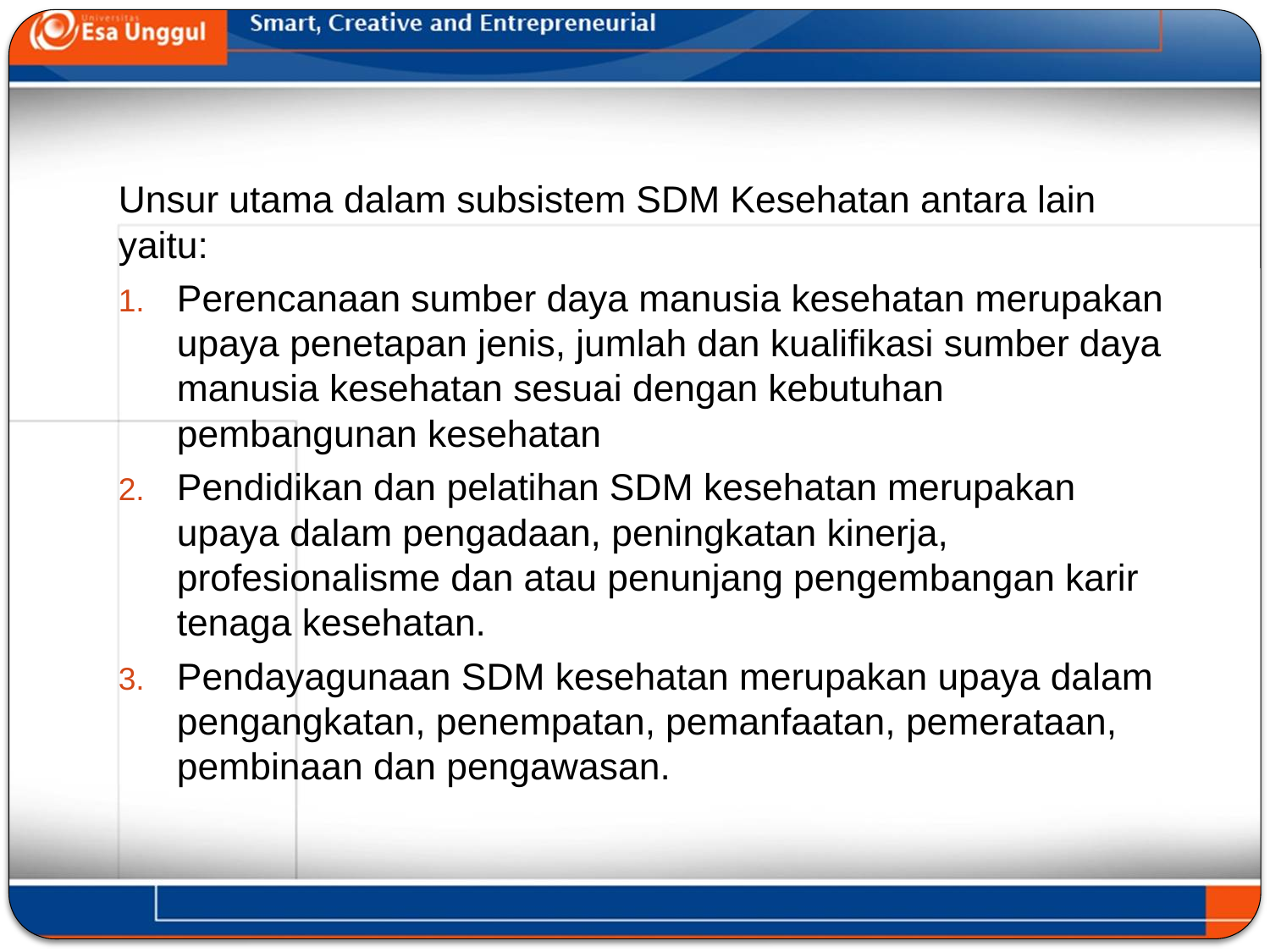

Unsur utama dalam subsistem SDM Kesehatan antara lain yaitu:
Perencanaan sumber daya manusia kesehatan merupakan upaya penetapan jenis, jumlah dan kualifikasi sumber daya manusia kesehatan sesuai dengan kebutuhan pembangunan kesehatan
Pendidikan dan pelatihan SDM kesehatan merupakan upaya dalam pengadaan, peningkatan kinerja, profesionalisme dan atau penunjang pengembangan karir tenaga kesehatan.
Pendayagunaan SDM kesehatan merupakan upaya dalam pengangkatan, penempatan, pemanfaatan, pemerataan, pembinaan dan pengawasan.